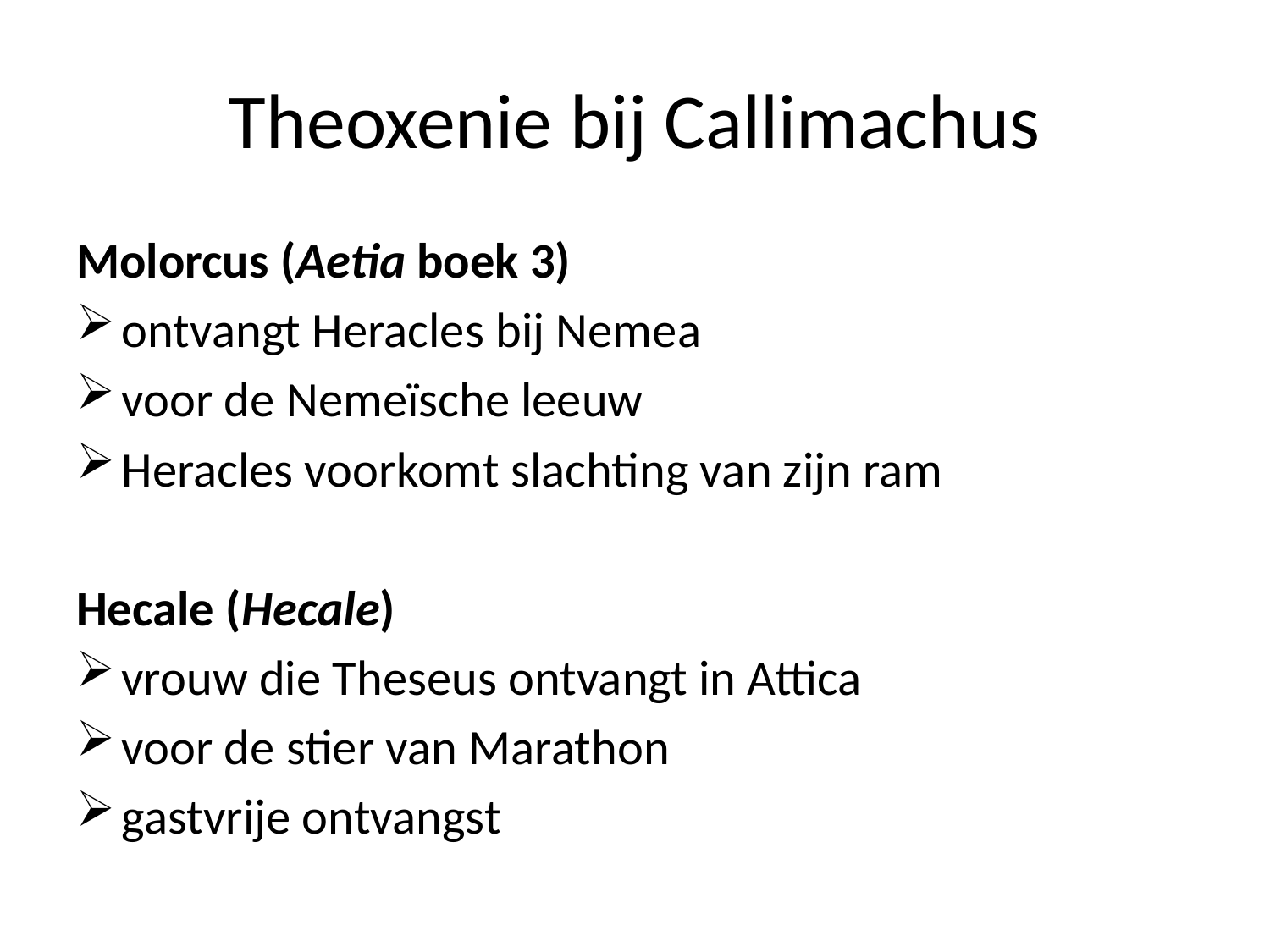

# Theoxenie bij Callimachus
Molorcus (Aetia boek 3)
ontvangt Heracles bij Nemea
voor de Nemeïsche leeuw
Heracles voorkomt slachting van zijn ram

Hecale (Hecale)
vrouw die Theseus ontvangt in Attica
voor de stier van Marathon
gastvrije ontvangst